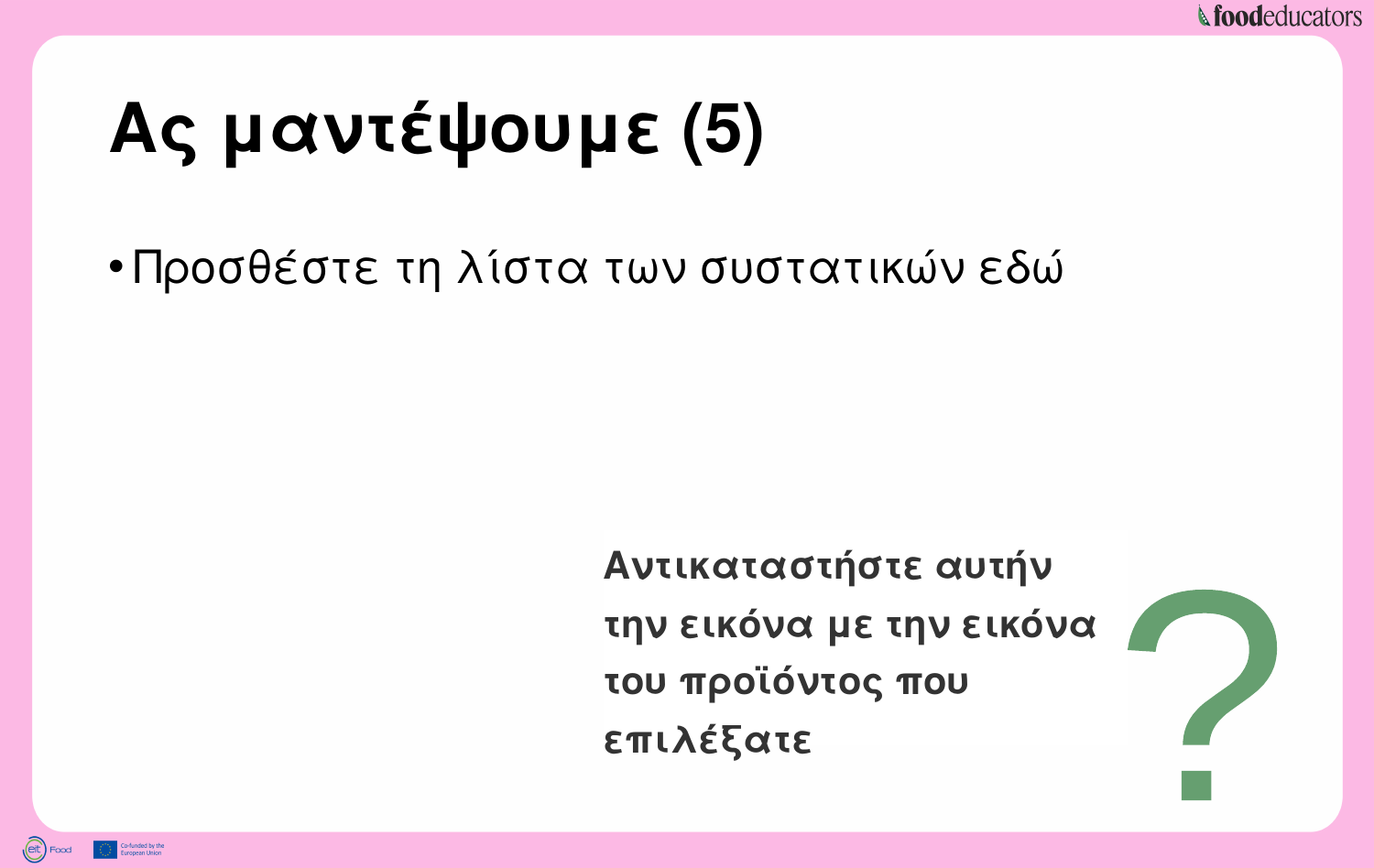

# Ας μαντέψουμε (5)
Προσθέστε τη λίστα των συστατικών εδώ

Αντικαταστήστε αυτήν την εικόνα με την εικόνα του προϊόντος που επιλέξατε
?